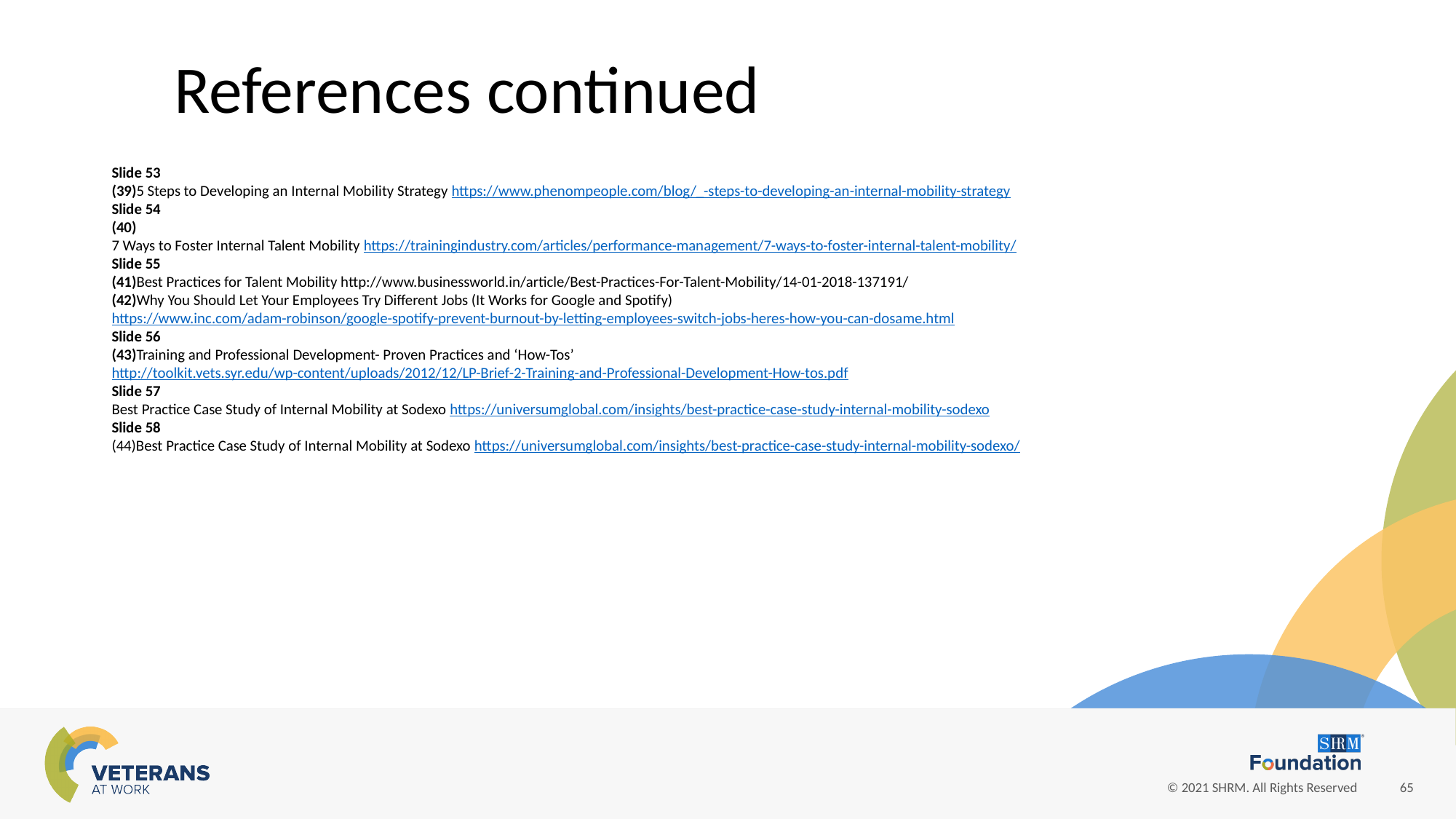

References continued
Slide 53
(39)5 Steps to Developing an Internal Mobility Strategy https://www.phenompeople.com/blog/_-steps-to-developing-an-internal-mobility-strategy
Slide 54
(40)
7 Ways to Foster Internal Talent Mobility https://trainingindustry.com/articles/performance-management/7-ways-to-foster-internal-talent-mobility/
Slide 55
(41)Best Practices for Talent Mobility http://www.businessworld.in/article/Best-Practices-For-Talent-Mobility/14-01-2018-137191/
(42)Why You Should Let Your Employees Try Different Jobs (It Works for Google and Spotify)
https://www.inc.com/adam-robinson/google-spotify-prevent-burnout-by-letting-employees-switch-jobs-heres-how-you-can-dosame.html
Slide 56
(43)Training and Professional Development- Proven Practices and ‘How-Tos’
http://toolkit.vets.syr.edu/wp-content/uploads/2012/12/LP-Brief-2-Training-and-Professional-Development-How-tos.pdf
Slide 57
Best Practice Case Study of Internal Mobility at Sodexo https://universumglobal.com/insights/best-practice-case-study-internal-mobility-sodexo
Slide 58
(44)Best Practice Case Study of Internal Mobility at Sodexo https://universumglobal.com/insights/best-practice-case-study-internal-mobility-sodexo/